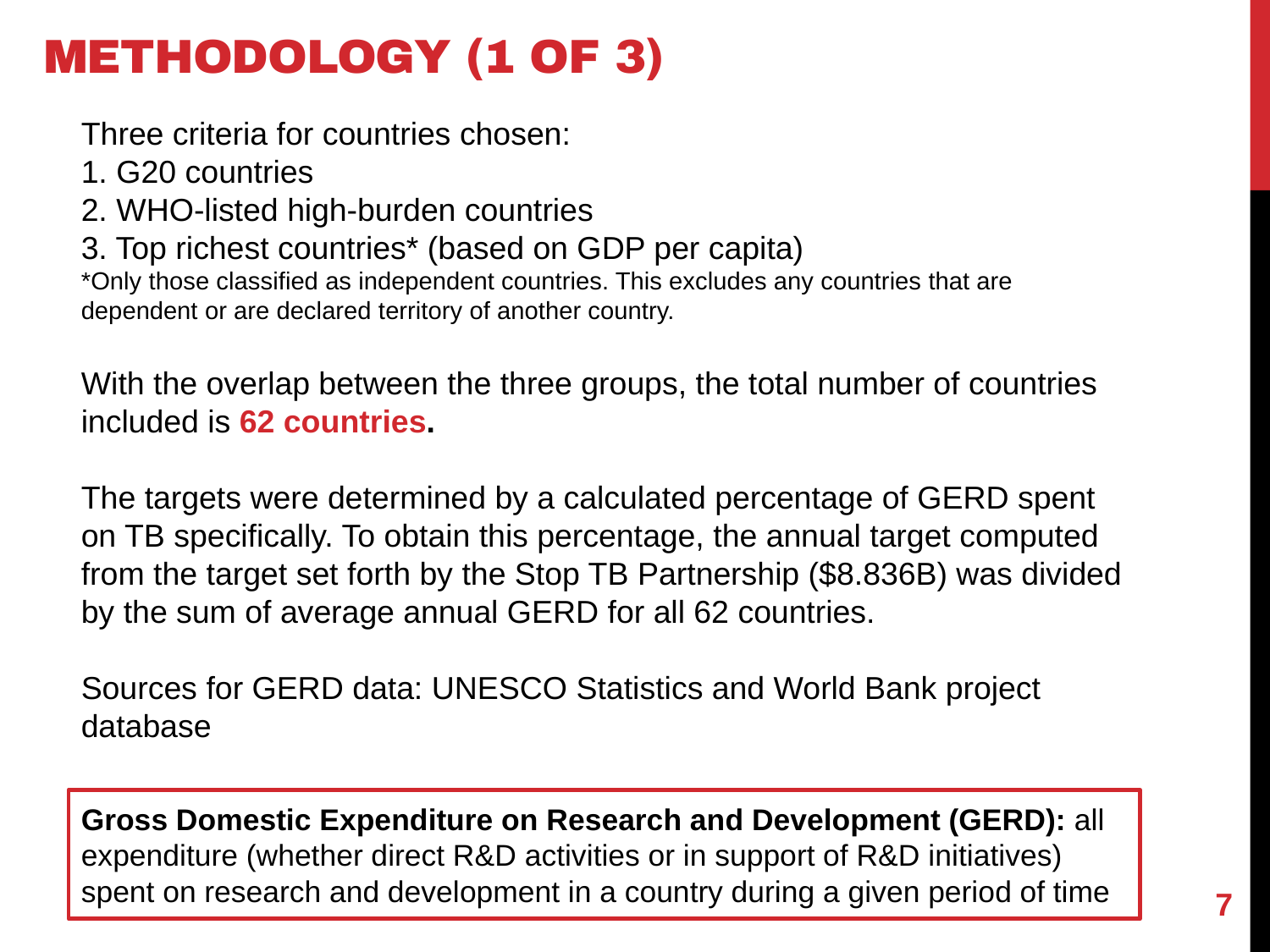

# Methodology (1 of 3)
Three criteria for countries chosen:
1. G20 countries
2. WHO-listed high-burden countries
3. Top richest countries* (based on GDP per capita)
*Only those classified as independent countries. This excludes any countries that are dependent or are declared territory of another country.

With the overlap between the three groups, the total number of countries included is 62 countries.

The targets were determined by a calculated percentage of GERD spent on TB specifically. To obtain this percentage, the annual target computed from the target set forth by the Stop TB Partnership ($8.836B) was divided by the sum of average annual GERD for all 62 countries.

Sources for GERD data: UNESCO Statistics and World Bank project database

Gross Domestic Expenditure on Research and Development (GERD): all expenditure (whether direct R&D activities or in support of R&D initiatives) spent on research and development in a country during a given period of time

7